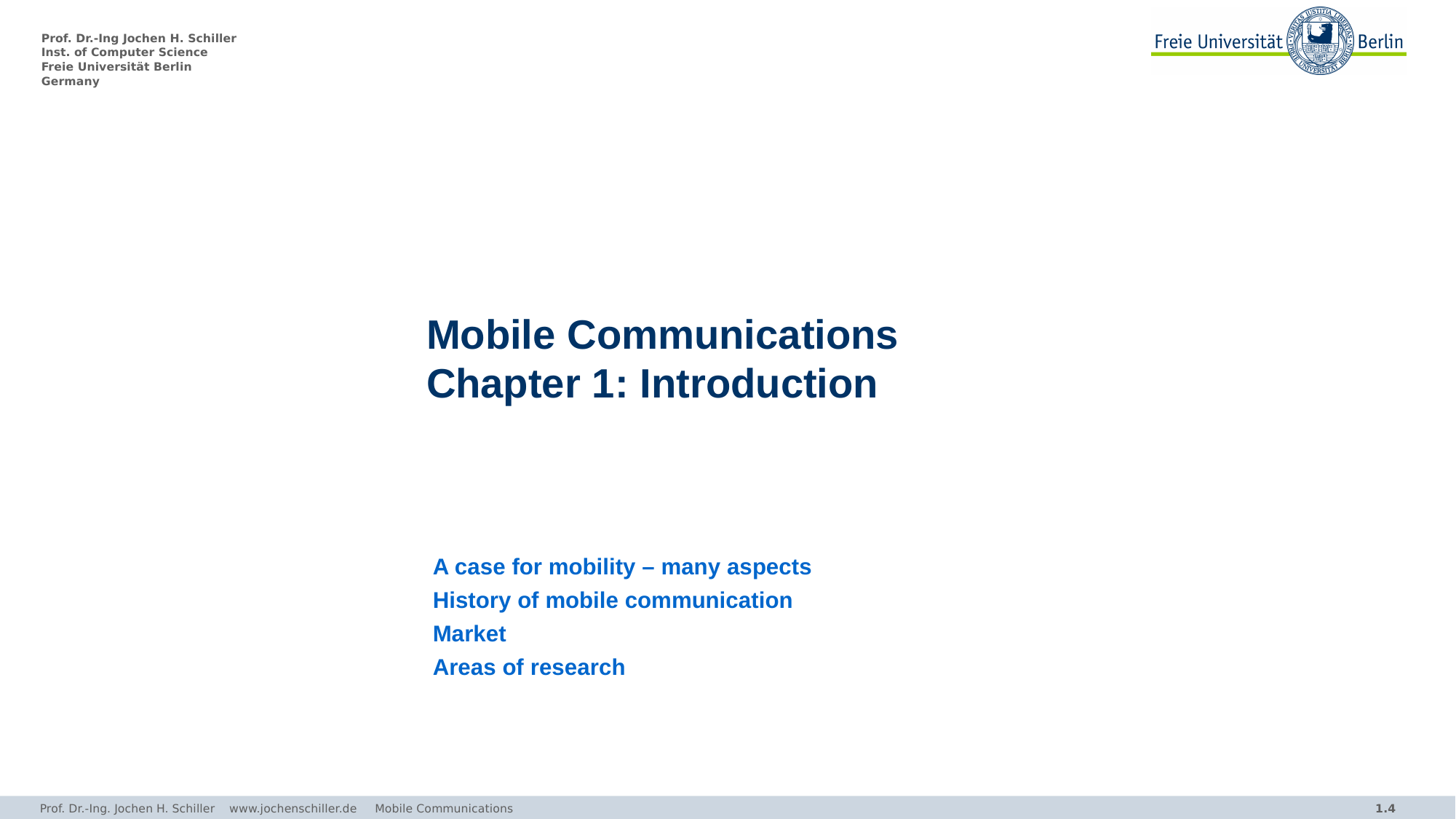

# Mobile Communications Chapter 1: Introduction
 A case for mobility – many aspects
 History of mobile communication
 Market
 Areas of research
Prof. Dr.-Ing. Jochen H. Schiller    www.jochenschiller.de     Mobile Communications